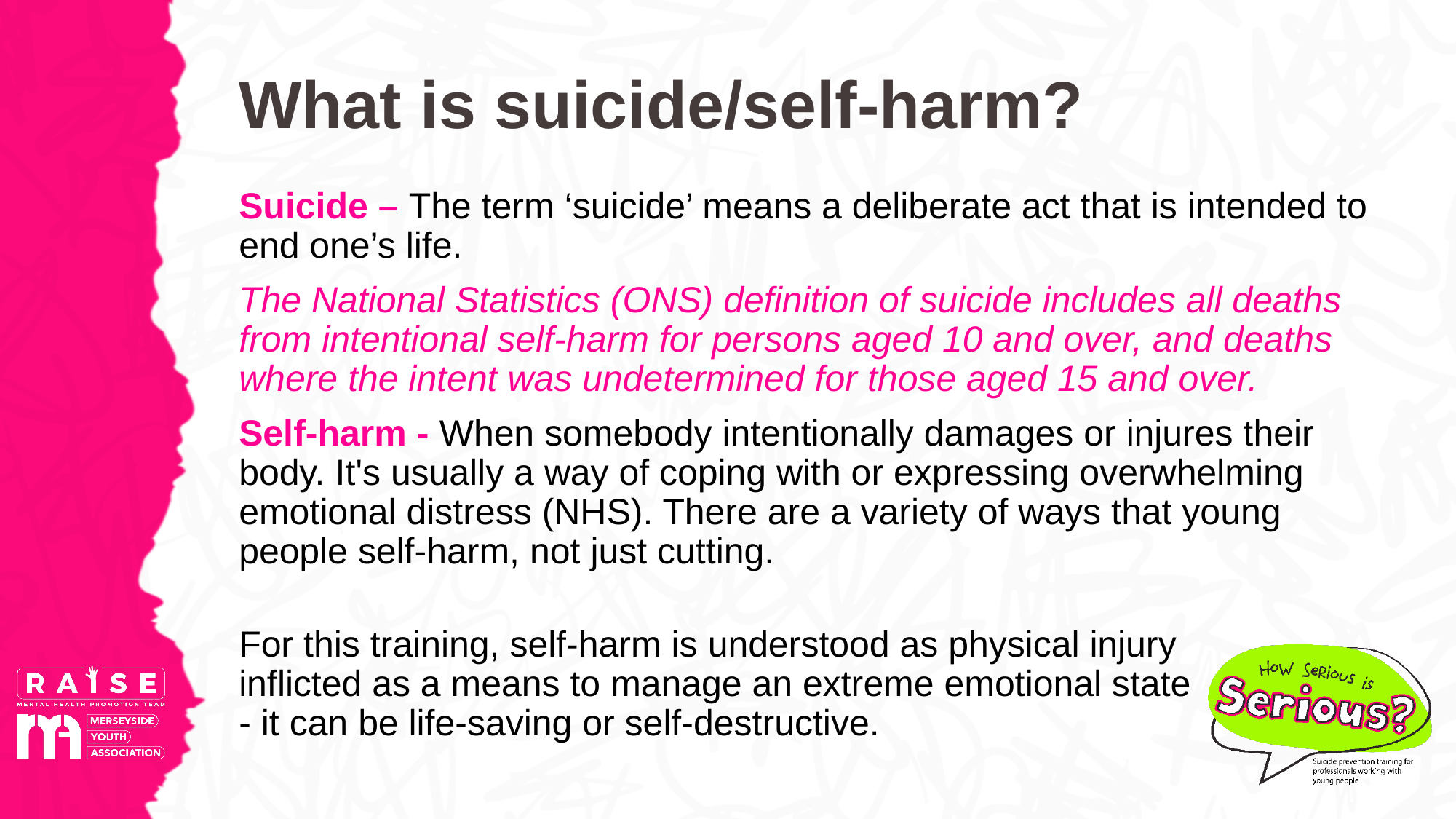

What is suicide/self-harm?
Suicide – The term ‘suicide’ means a deliberate act that is intended to end one’s life.
The National Statistics (ONS) definition of suicide includes all deaths from intentional self-harm for persons aged 10 and over, and deaths where the intent was undetermined for those aged 15 and over.
Self-harm - When somebody intentionally damages or injures their body. It's usually a way of coping with or expressing overwhelming emotional distress (NHS). There are a variety of ways that young people self-harm, not just cutting.

For this training, self-harm is understood as physical injury
inflicted as a means to manage an extreme emotional state
- it can be life-saving or self-destructive.